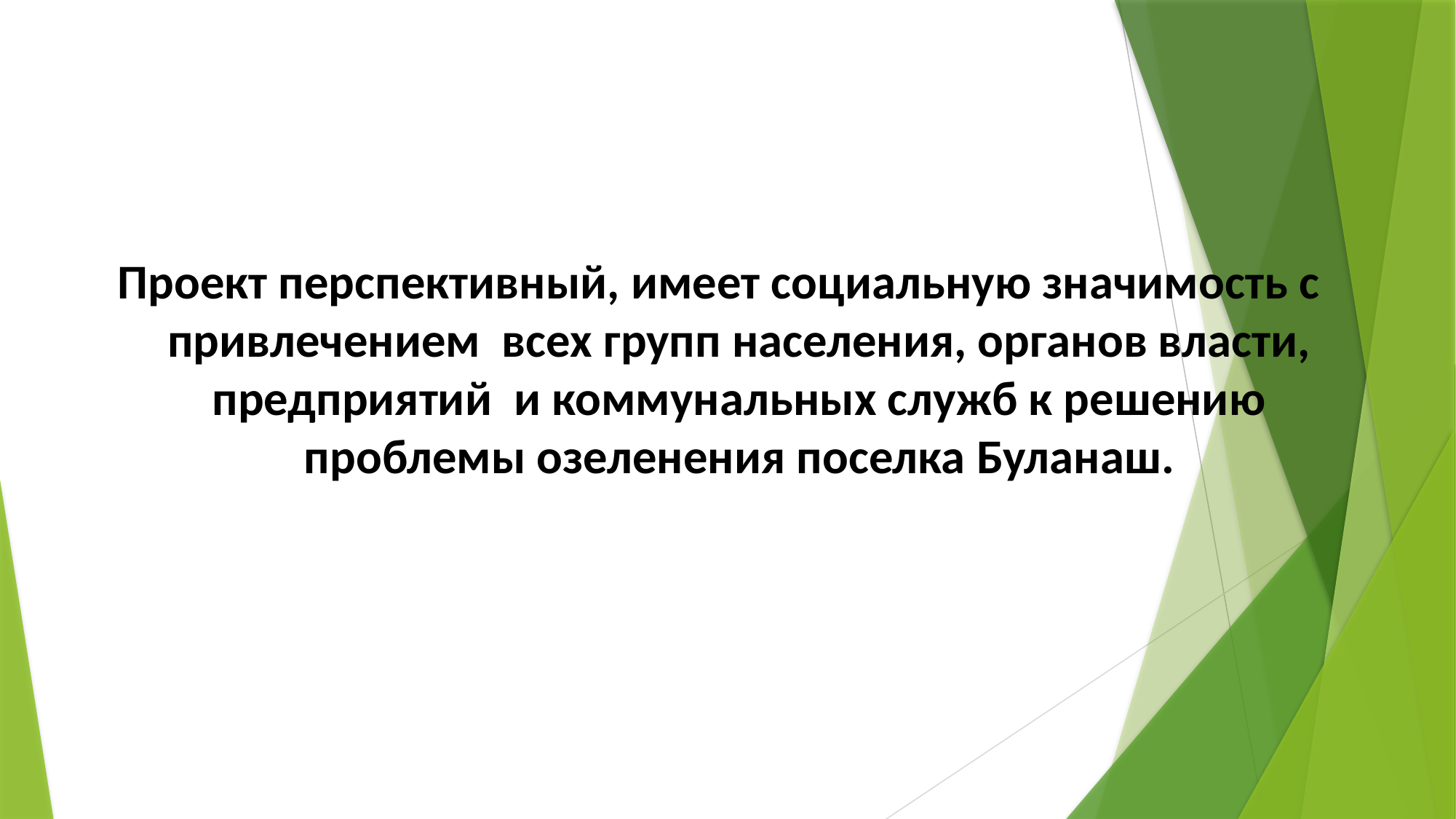

Проект перспективный, имеет социальную значимость с привлечением  всех групп населения, органов власти, предприятий  и коммунальных служб к решению проблемы озеленения поселка Буланаш.